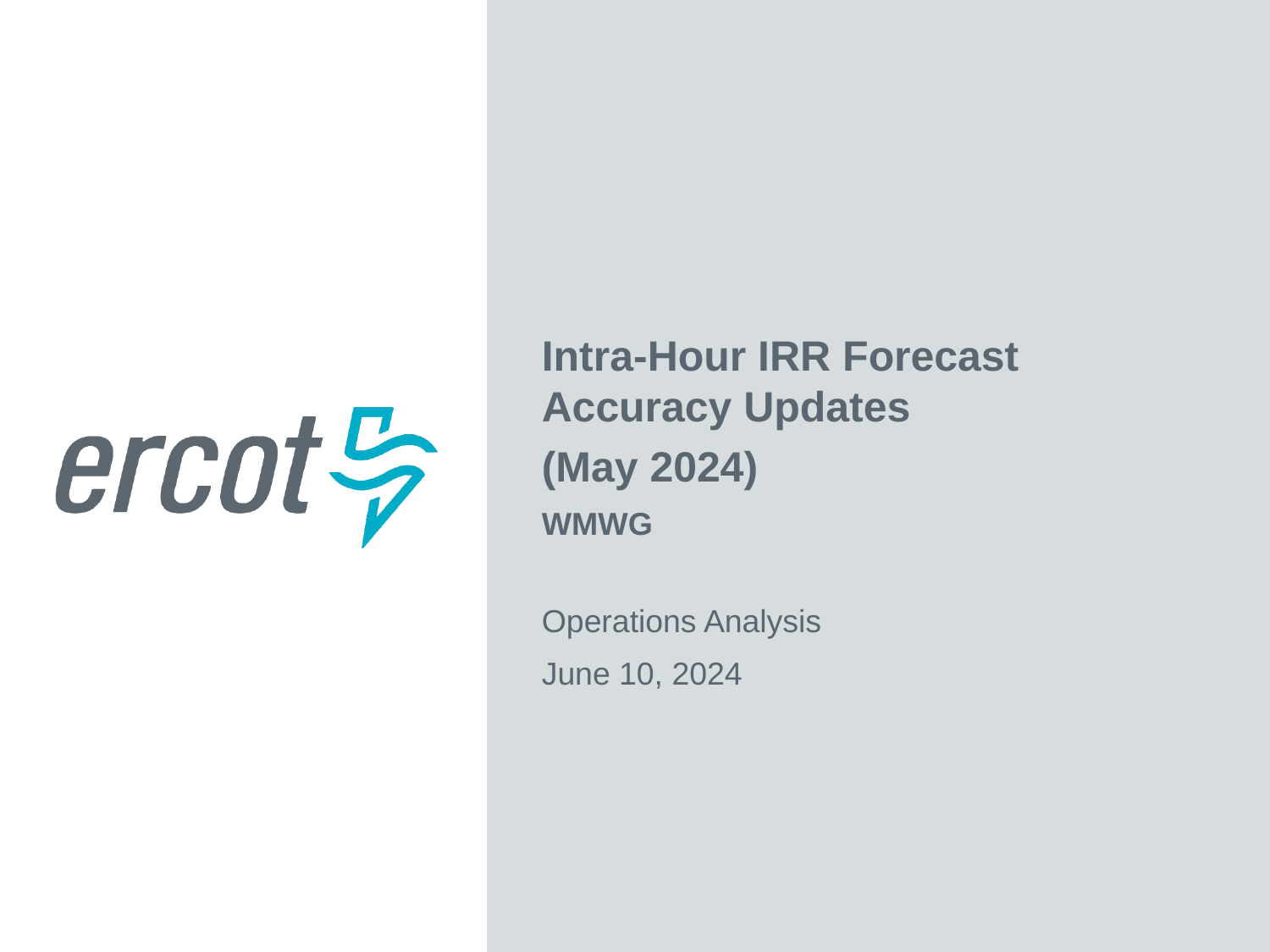

Intra-Hour IRR Forecast Accuracy Updates
(May 2024)
WMWG

Operations Analysis
June 10, 2024